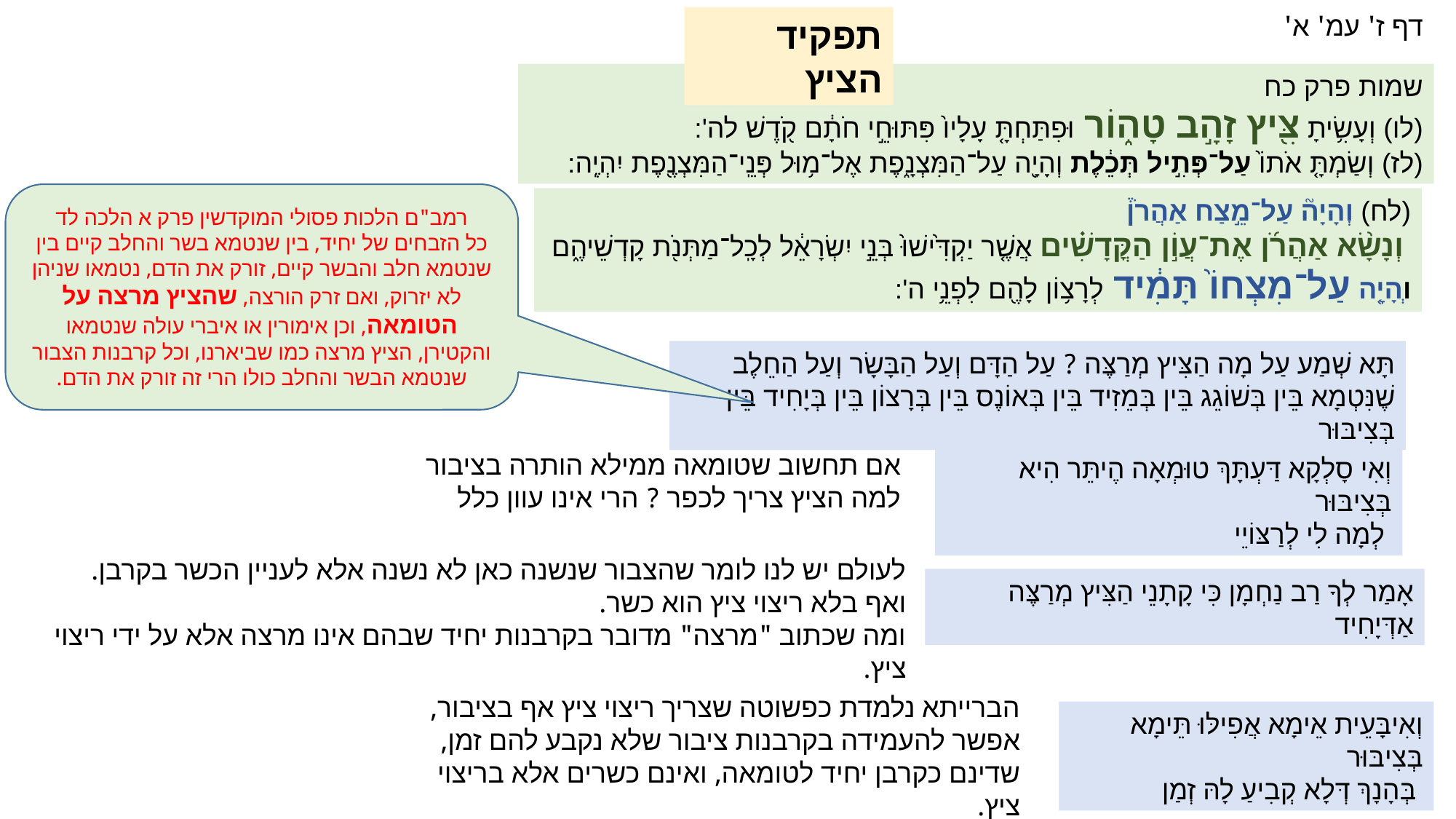

דף ז' עמ' א'
תפקיד הציץ
שמות פרק כח
(לו) וְעָשִׂ֥יתָ צִּ֖יץ זָהָ֣ב טָה֑וֹר וּפִתַּחְתָּ֤ עָלָיו֙ פִּתּוּחֵ֣י חֹתָ֔ם קֹ֖דֶשׁ לה':
(לז) וְשַׂמְתָּ֤ אֹתוֹ֙ עַל־פְּתִ֣יל תְּכֵ֔לֶת וְהָיָ֖ה עַל־הַמִּצְנָ֑פֶת אֶל־מ֥וּל פְּנֵֽי־הַמִּצְנֶ֖פֶת יִהְיֶֽה:
רמב"ם הלכות פסולי המוקדשין פרק א הלכה לד
כל הזבחים של יחיד, בין שנטמא בשר והחלב קיים בין שנטמא חלב והבשר קיים, זורק את הדם, נטמאו שניהן לא יזרוק, ואם זרק הורצה, שהציץ מרצה על הטומאה, וכן אימורין או איברי עולה שנטמאו והקטירן, הציץ מרצה כמו שביארנו, וכל קרבנות הצבור שנטמא הבשר והחלב כולו הרי זה זורק את הדם.
(לח) וְהָיָה֘ עַל־מֵ֣צַח אַהֲרֹן֒
 וְנָשָׂ֨א אַהֲרֹ֜ן אֶת־עֲוֹ֣ן הַקֳּדָשִׁ֗ים אֲשֶׁ֤ר יַקְדִּ֙ישׁוּ֙ בְּנֵ֣י יִשְׂרָאֵ֔ל לְכָֽל־מַתְּנֹ֖ת קָדְשֵׁיהֶ֑ם וְהָיָ֤ה עַל־מִצְחוֹ֙ תָּמִ֔יד לְרָצ֥וֹן לָהֶ֖ם לִפְנֵ֥י ה':
תָּא שְׁמַע עַל מָה הַצִּיץ מְרַצֶּה ? עַל הַדָּם וְעַל הַבָּשָׂר וְעַל הַחֵלֶב שֶׁנִּטְמָא בֵּין בְּשׁוֹגֵג בֵּין בְּמֵזִיד בֵּין בְּאוֹנֶס בֵּין בְּרָצוֹן בֵּין בְּיָחִיד בֵּין בְּצִיבּוּר
אם תחשוב שטומאה ממילא הותרה בציבור למה הציץ צריך לכפר ? הרי אינו עוון כלל
וְאִי סָלְקָא דַּעְתָּךְ טוּמְאָה הֶיתֵּר הִיא בְּצִיבּוּר
 לְמָה לִי לְרַצּוֹיֵי
לעולם יש לנו לומר שהצבור שנשנה כאן לא נשנה אלא לעניין הכשר בקרבן.
ואף בלא ריצוי ציץ הוא כשר.
ומה שכתוב "מרצה" מדובר בקרבנות יחיד שבהם אינו מרצה אלא על ידי ריצוי ציץ.
אָמַר לְךָ רַב נַחְמָן כִּי קָתָנֵי הַצִּיץ מְרַצֶּה אַדְּיָחִיד
הברייתא נלמדת כפשוטה שצריך ריצוי ציץ אף בציבור,
אפשר להעמידה בקרבנות ציבור שלא נקבע להם זמן,
שדינם כקרבן יחיד לטומאה, ואינם כשרים אלא בריצוי ציץ.
וְאִיבָּעֵית אֵימָא אֲפִילּוּ תֵּימָא בְּצִיבּוּר
 בְּהָנָךְ דְּלָא קְבִיעַ לָהּ זְמַן